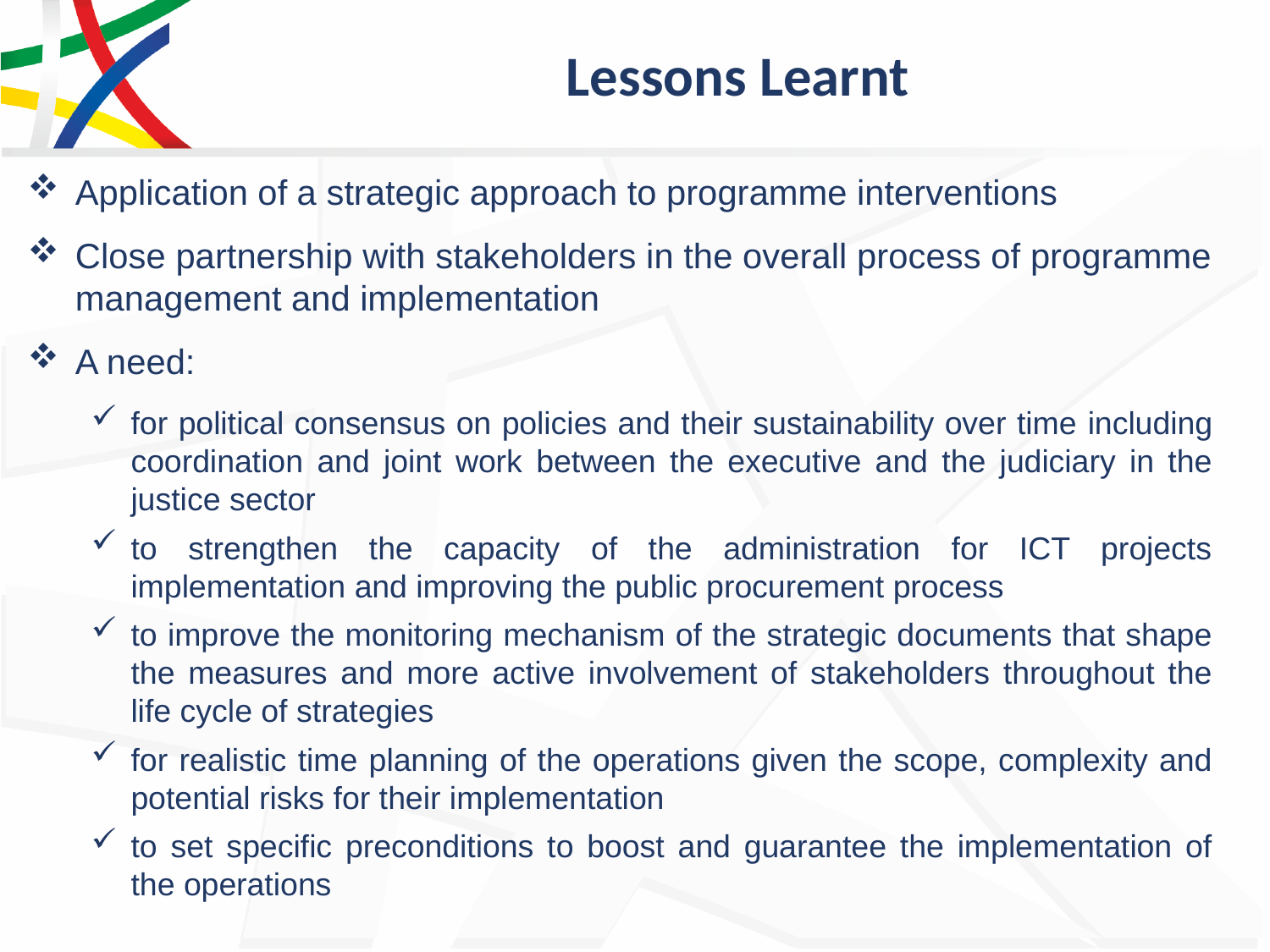

# Lessons Learnt
Application of a strategic approach to programme interventions
Close partnership with stakeholders in the overall process of programme management and implementation
A need:
for political consensus on policies and their sustainability over time including coordination and joint work between the executive and the judiciary in the justice sector
to strengthen the capacity of the administration for ICT projects implementation and improving the public procurement process
to improve the monitoring mechanism of the strategic documents that shape the measures and more active involvement of stakeholders throughout the life cycle of strategies
for realistic time planning of the operations given the scope, complexity and potential risks for their implementation
to set specific preconditions to boost and guarantee the implementation of the operations